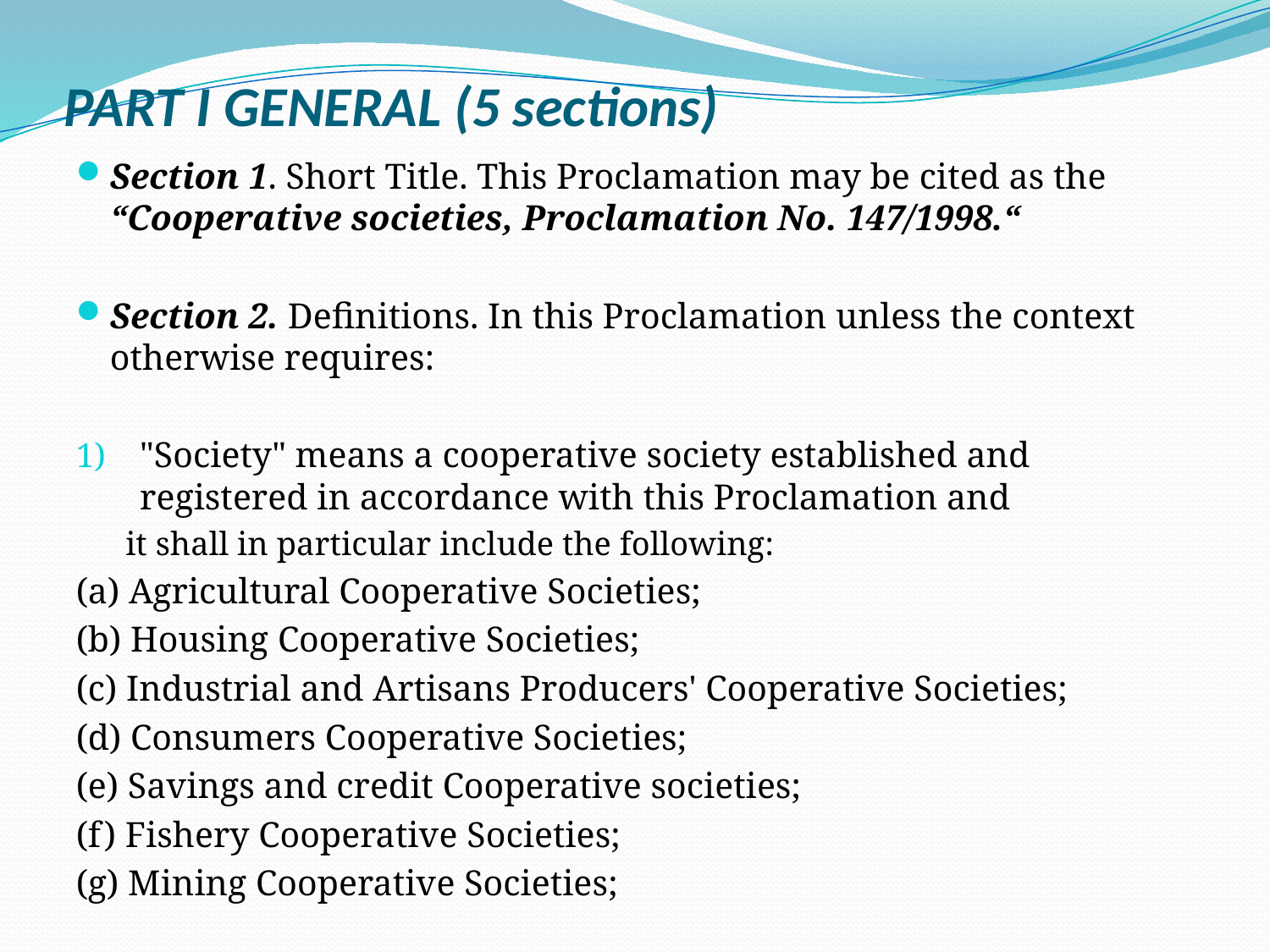

# PART I GENERAL (5 sections)
Section 1. Short Title. This Proclamation may be cited as the “Cooperative societies, Proclamation No. 147/1998.“

Section 2. Definitions. In this Proclamation unless the context otherwise requires:

"Society" means a cooperative society established and registered in accordance with this Proclamation and
it shall in particular include the following:
(a) Agricultural Cooperative Societies;
(b) Housing Cooperative Societies;
(c) Industrial and Artisans Producers' Cooperative Societies;
(d) Consumers Cooperative Societies;
(e) Savings and credit Cooperative societies;
(f) Fishery Cooperative Societies;
(g) Mining Cooperative Societies;